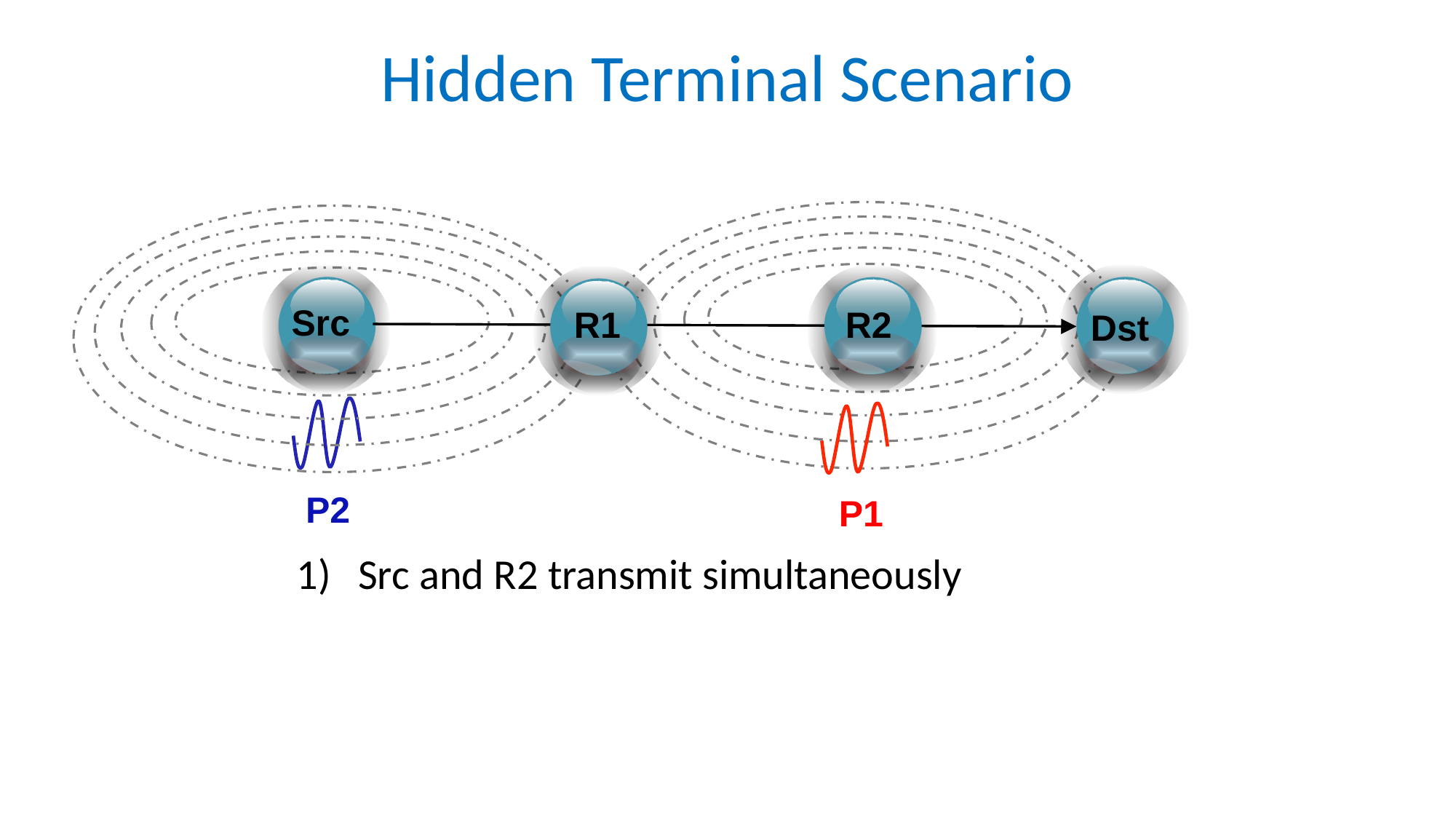

# Hidden Terminal Scenario

C

C

C

C

Src
R2
R1
Dst

P1
P2
Src and R2 transmit simultaneously